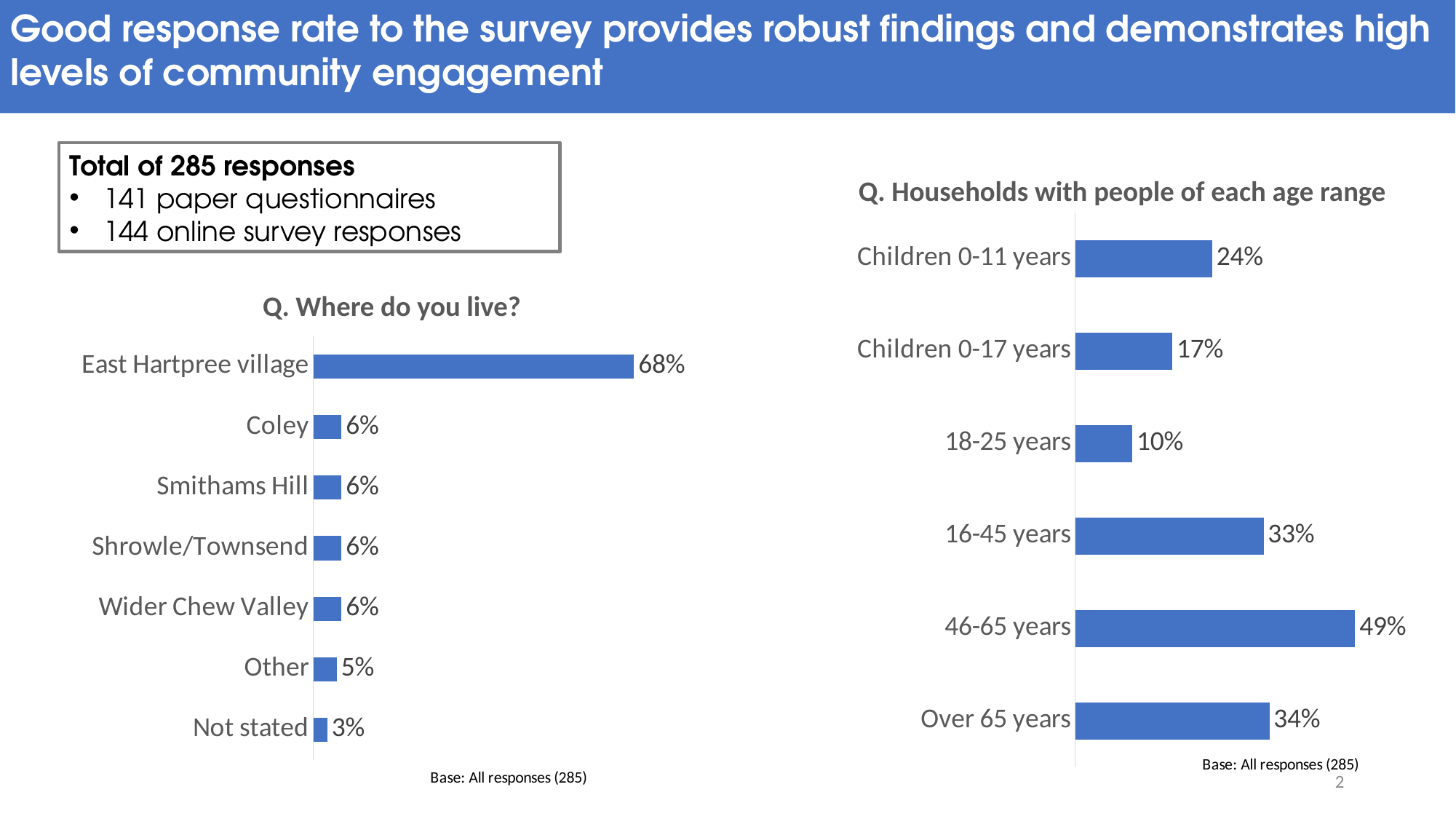

Good response rate to the survey provides robust findings and demonstrates high levels of community engagement
Total of 285 responses
141 paper questionnaires
144 online survey responses
Q. Households with people of each age range

### Chart

| Category | Series 1 |
|---|---|
| Children 0-11 years | 0.24 |
| Children 0-17 years | 0.17 |
| 18-25 years | 0.1 |
| 16-45 years | 0.33 |
| 46-65 years | 0.49 |
| Over 65 years | 0.34 |
Q. Where do you live?

### Chart

| Category | Series 1 |
|---|---|
| Not stated | 0.03 |
| Other | 0.05 |
| Wider Chew Valley | 0.06 |
| Shrowle/Townsend | 0.06 |
| Smithams Hill | 0.06 |
| Coley | 0.06 |
| East Hartpree village | 0.68 |
2